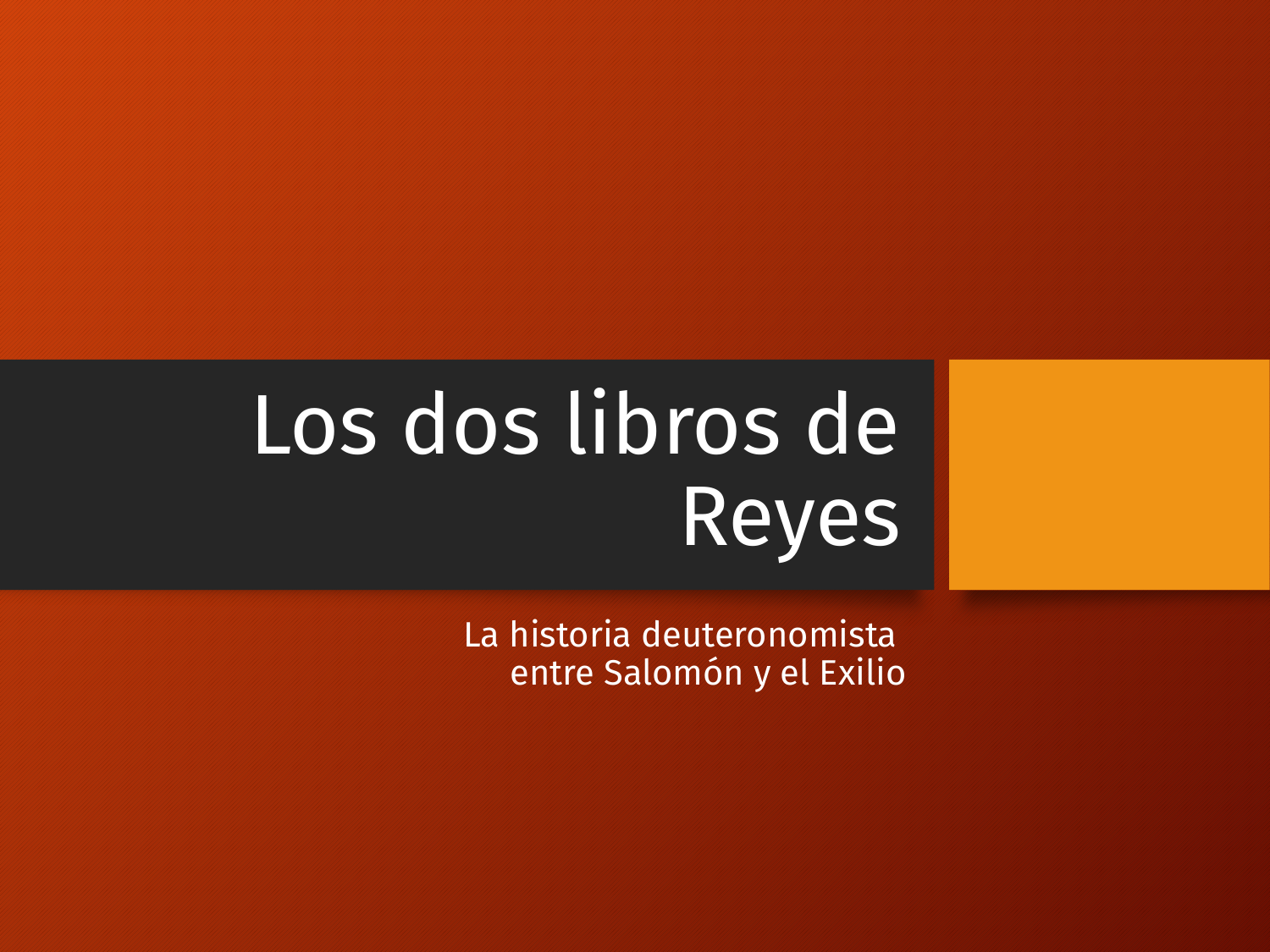

# Los dos libros de Reyes
La historia deuteronomista
entre Salomón y el Exilio